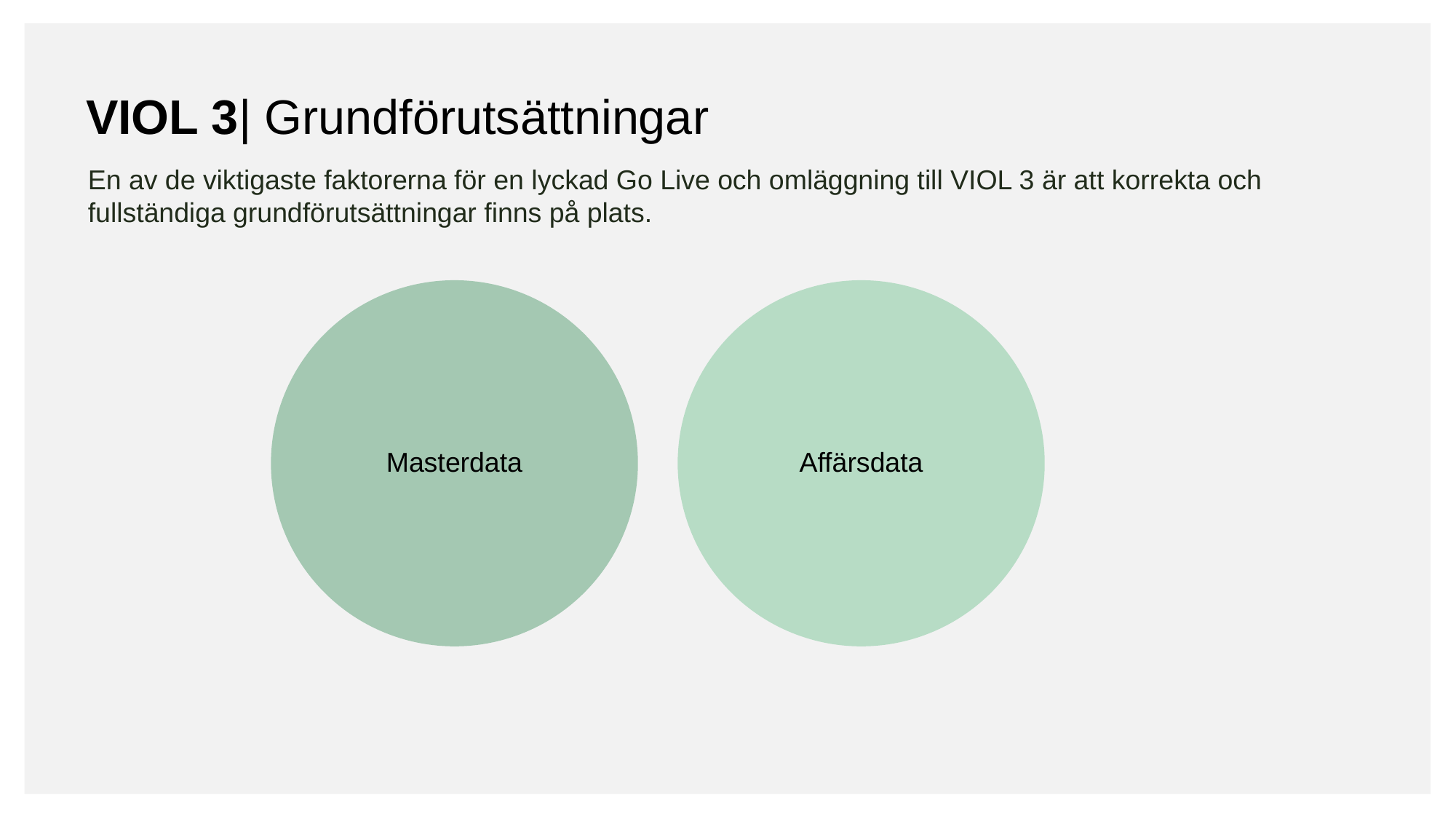

VIOL 3| Grundförutsättningar
En av de viktigaste faktorerna för en lyckad Go Live och omläggning till VIOL 3 är att korrekta och fullständiga grundförutsättningar finns på plats.

Masterdata
Affärsdata